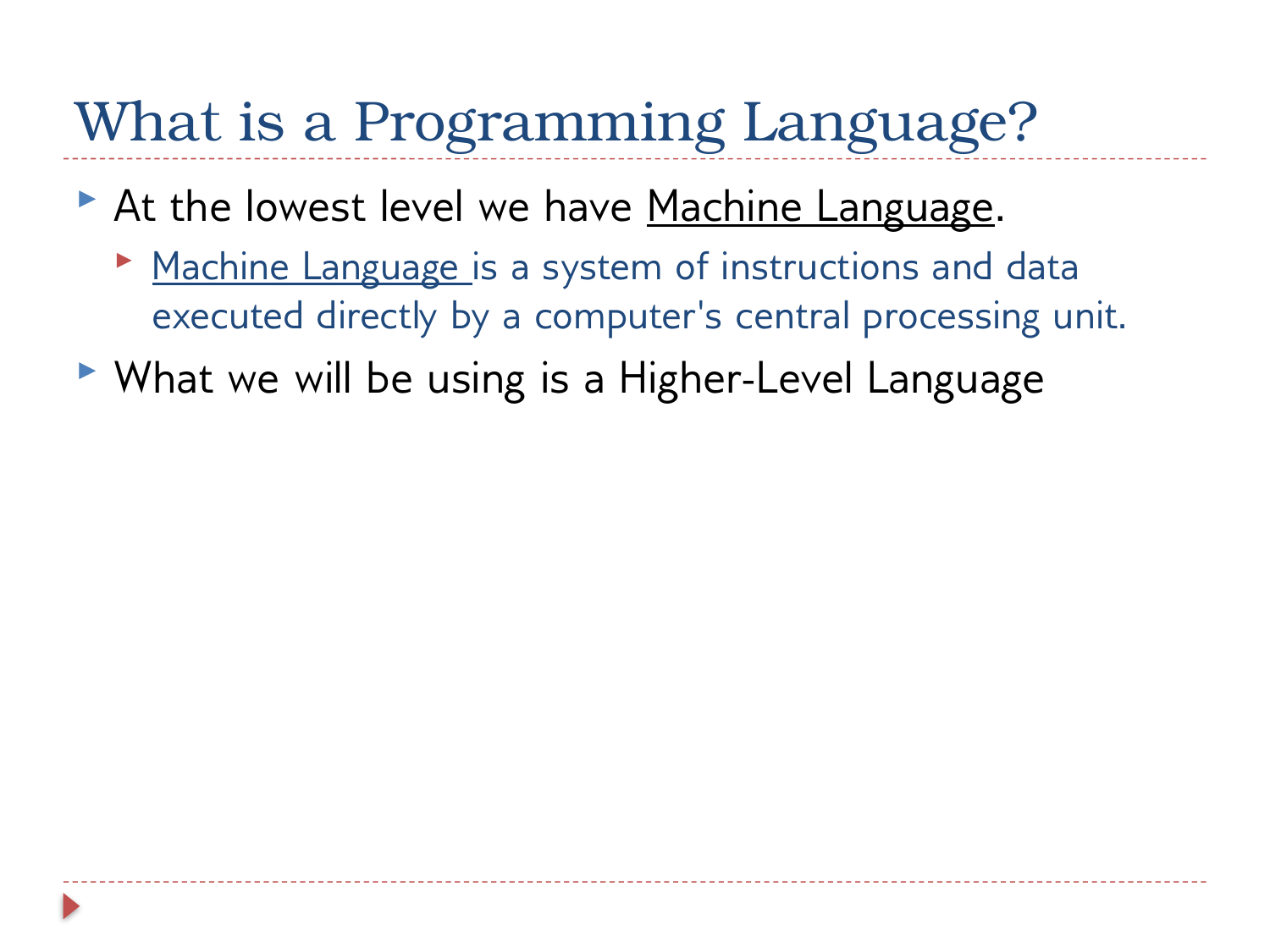

# What is a Programming Language?
At the lowest level we have Machine Language.
Machine Language is a system of instructions and data executed directly by a computer's central processing unit.
What we will be using is a Higher-Level Language